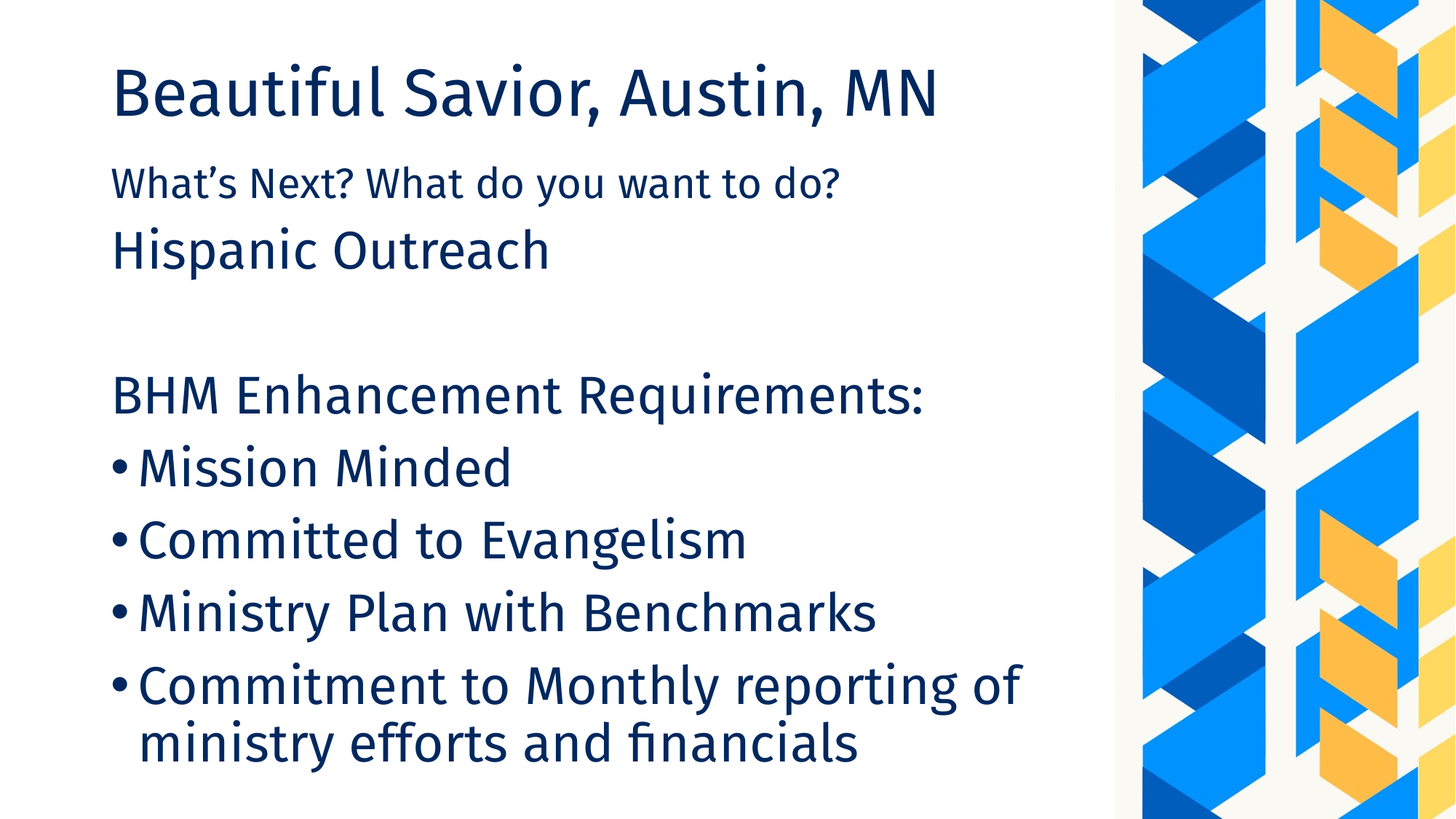

# Beautiful Savior, Austin, MN
What’s Next? What do you want to do?
Hispanic Outreach

BHM Enhancement Requirements:
Mission Minded
Committed to Evangelism
Ministry Plan with Benchmarks
Commitment to Monthly reporting of ministry efforts and financials